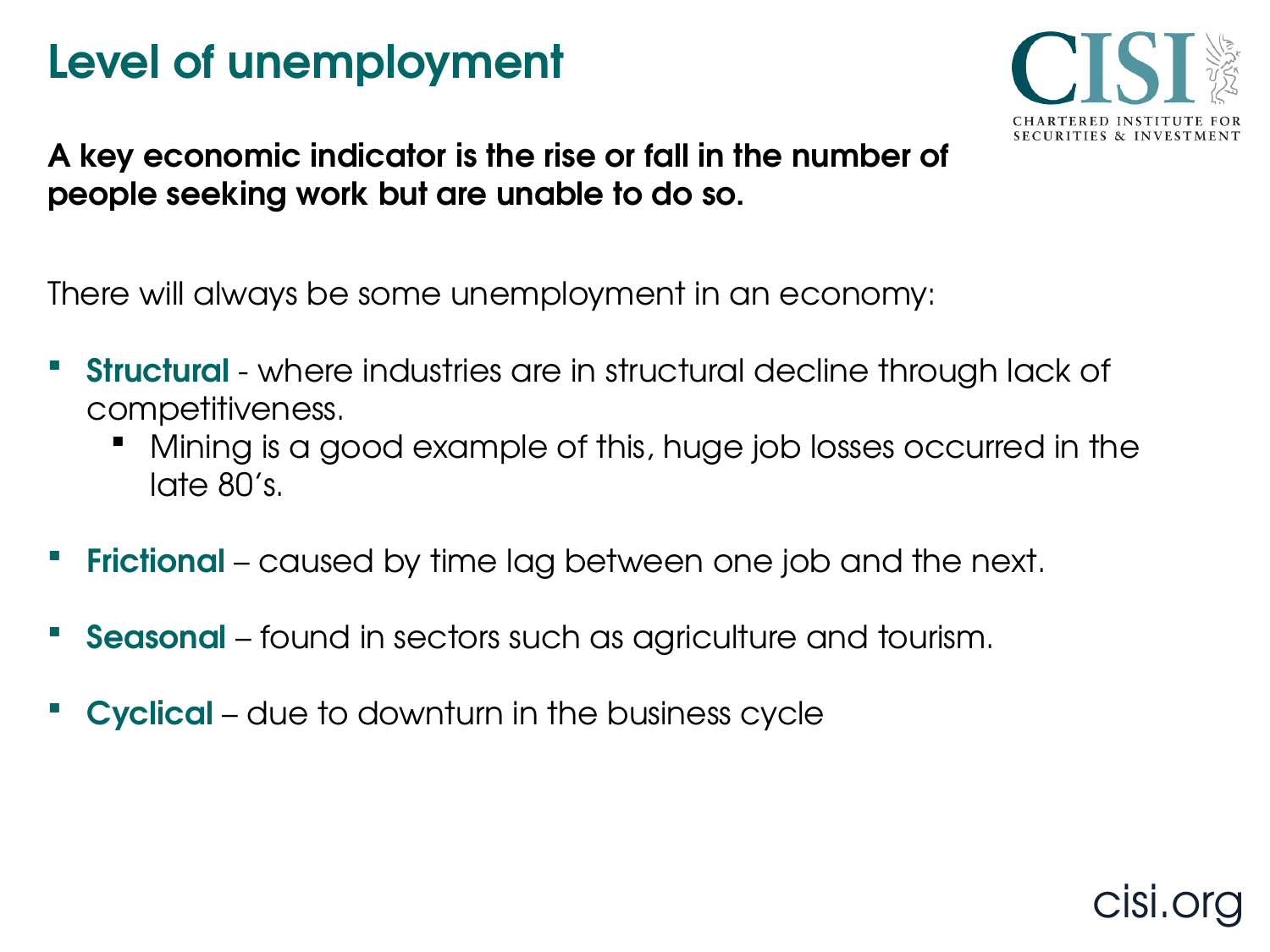

# Level of unemployment
A key economic indicator is the rise or fall in the number of people seeking work but are unable to do so.
There will always be some unemployment in an economy:
Structural - where industries are in structural decline through lack of competitiveness.
Mining is a good example of this, huge job losses occurred in the late 80’s.

Frictional – caused by time lag between one job and the next.

Seasonal – found in sectors such as agriculture and tourism.

Cyclical – due to downturn in the business cycle